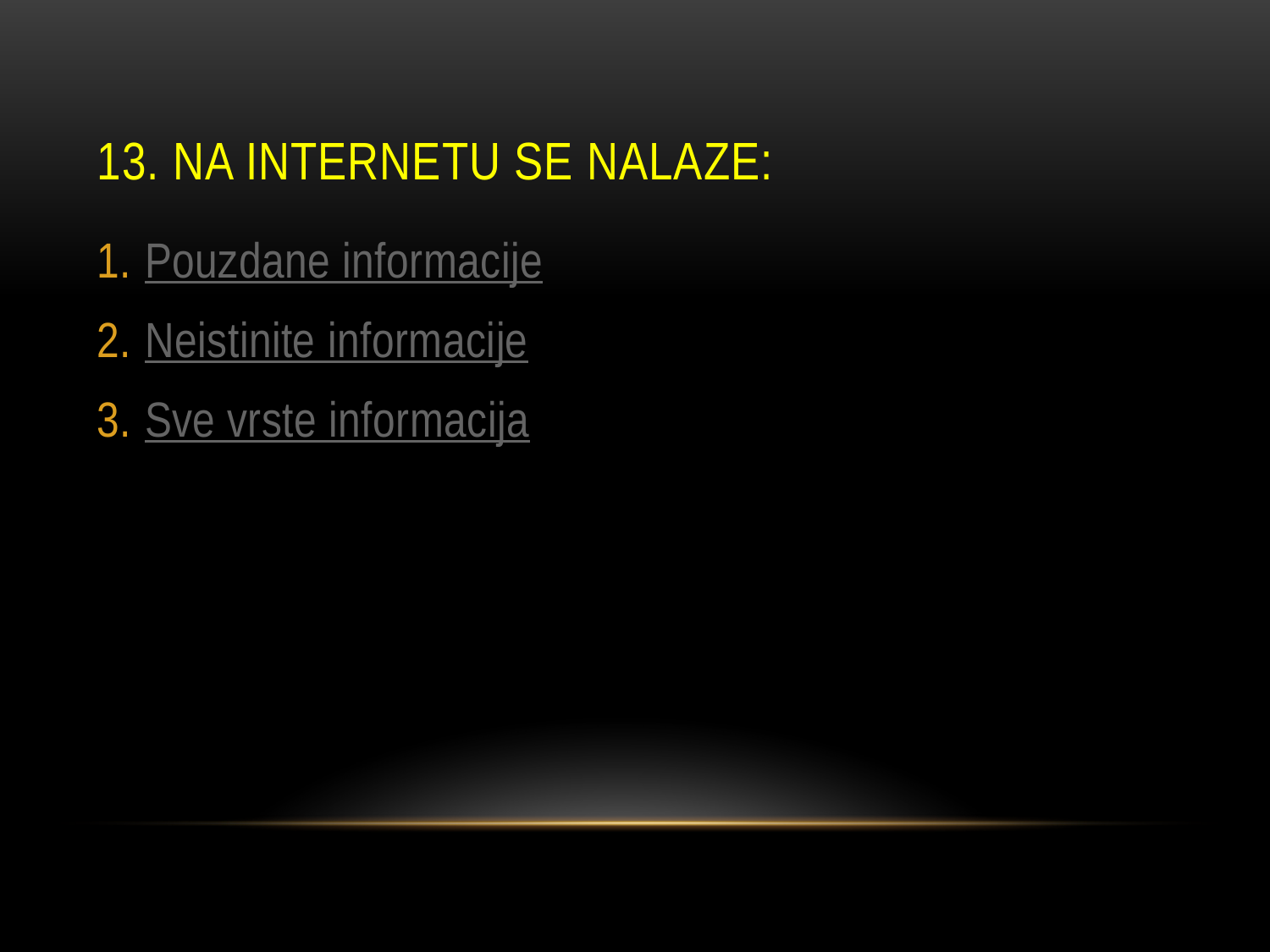

# 13. Na internetu se nalaze:
Pouzdane informacije
Neistinite informacije
Sve vrste informacija